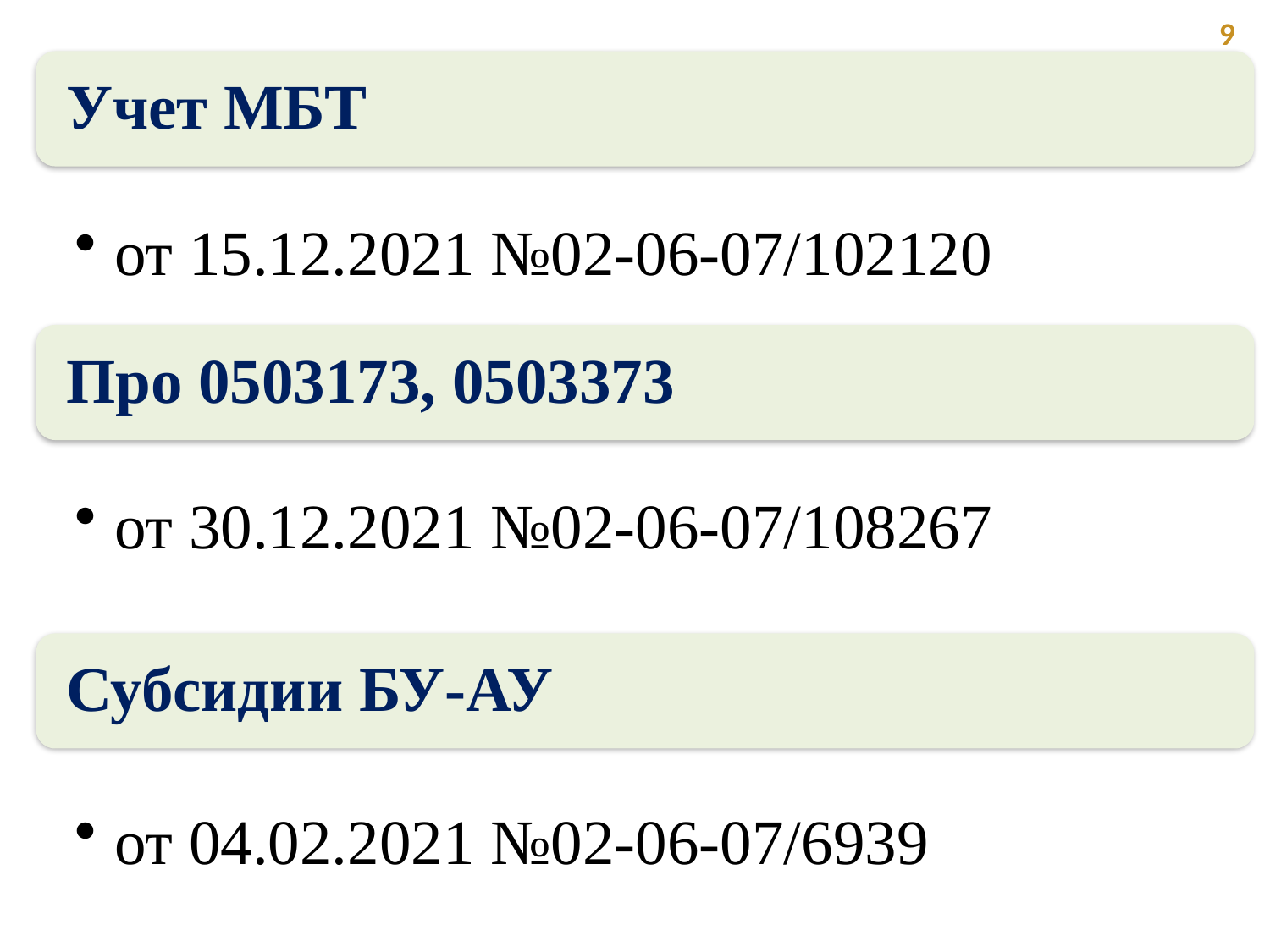

9
Учет МБТ
от 15.12.2021 №02-06-07/102120
Про 0503173, 0503373
от 30.12.2021 №02-06-07/108267
Субсидии БУ-АУ
от 04.02.2021 №02-06-07/6939